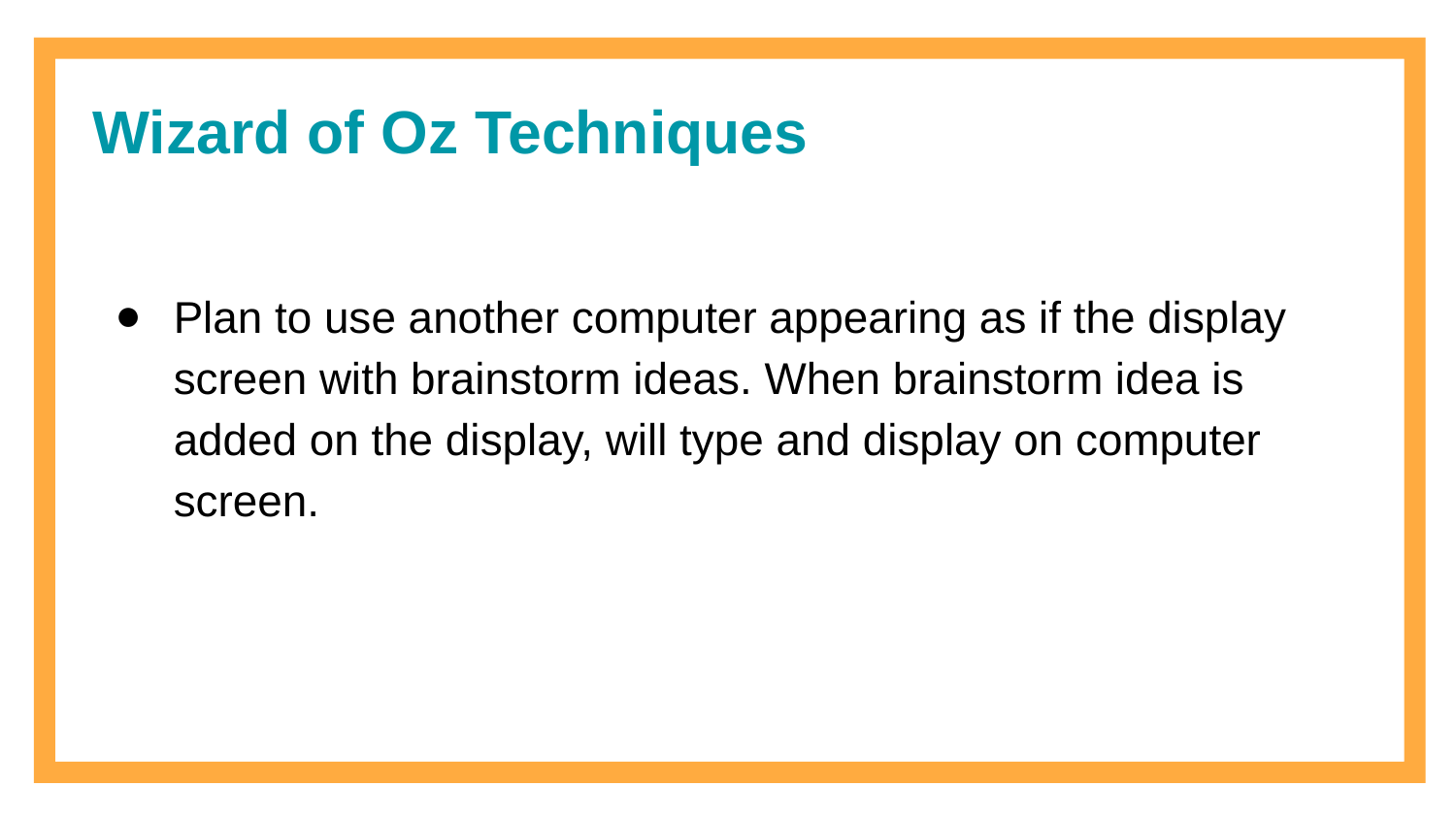

# Wizard of Oz Techniques
Plan to use another computer appearing as if the display screen with brainstorm ideas. When brainstorm idea is added on the display, will type and display on computer screen.